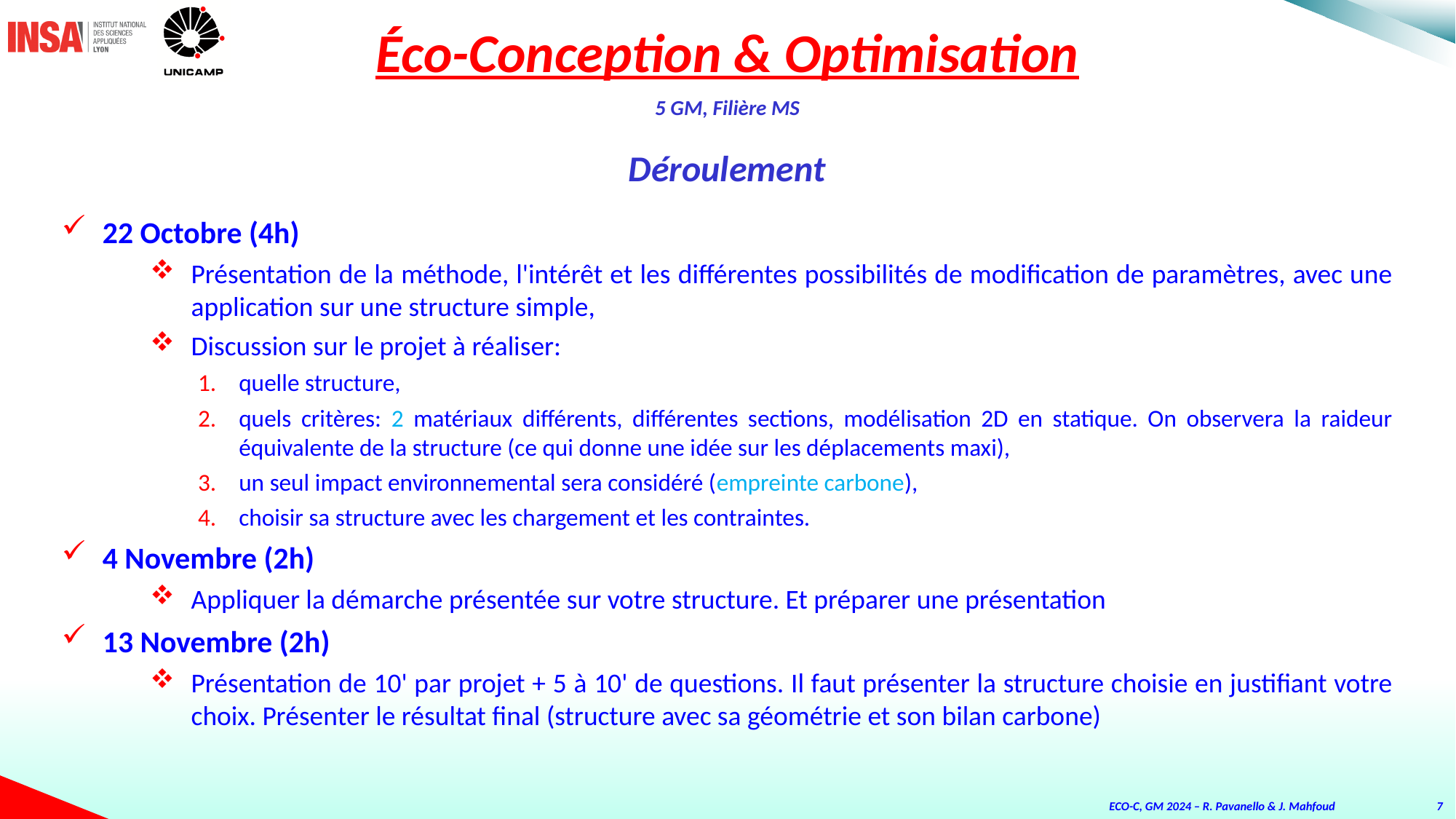

Éco-Conception & Optimisation
5 GM, Filière MS
Déroulement
22 Octobre (4h)
Présentation de la méthode, l'intérêt et les différentes possibilités de modification de paramètres, avec une application sur une structure simple,
Discussion sur le projet à réaliser:
quelle structure,
quels critères: 2 matériaux différents, différentes sections, modélisation 2D en statique. On observera la raideur équivalente de la structure (ce qui donne une idée sur les déplacements maxi),
un seul impact environnemental sera considéré (empreinte carbone),
choisir sa structure avec les chargement et les contraintes.
4 Novembre (2h)
Appliquer la démarche présentée sur votre structure. Et préparer une présentation
13 Novembre (2h)
Présentation de 10' par projet + 5 à 10' de questions. Il faut présenter la structure choisie en justifiant votre choix. Présenter le résultat final (structure avec sa géométrie et son bilan carbone)